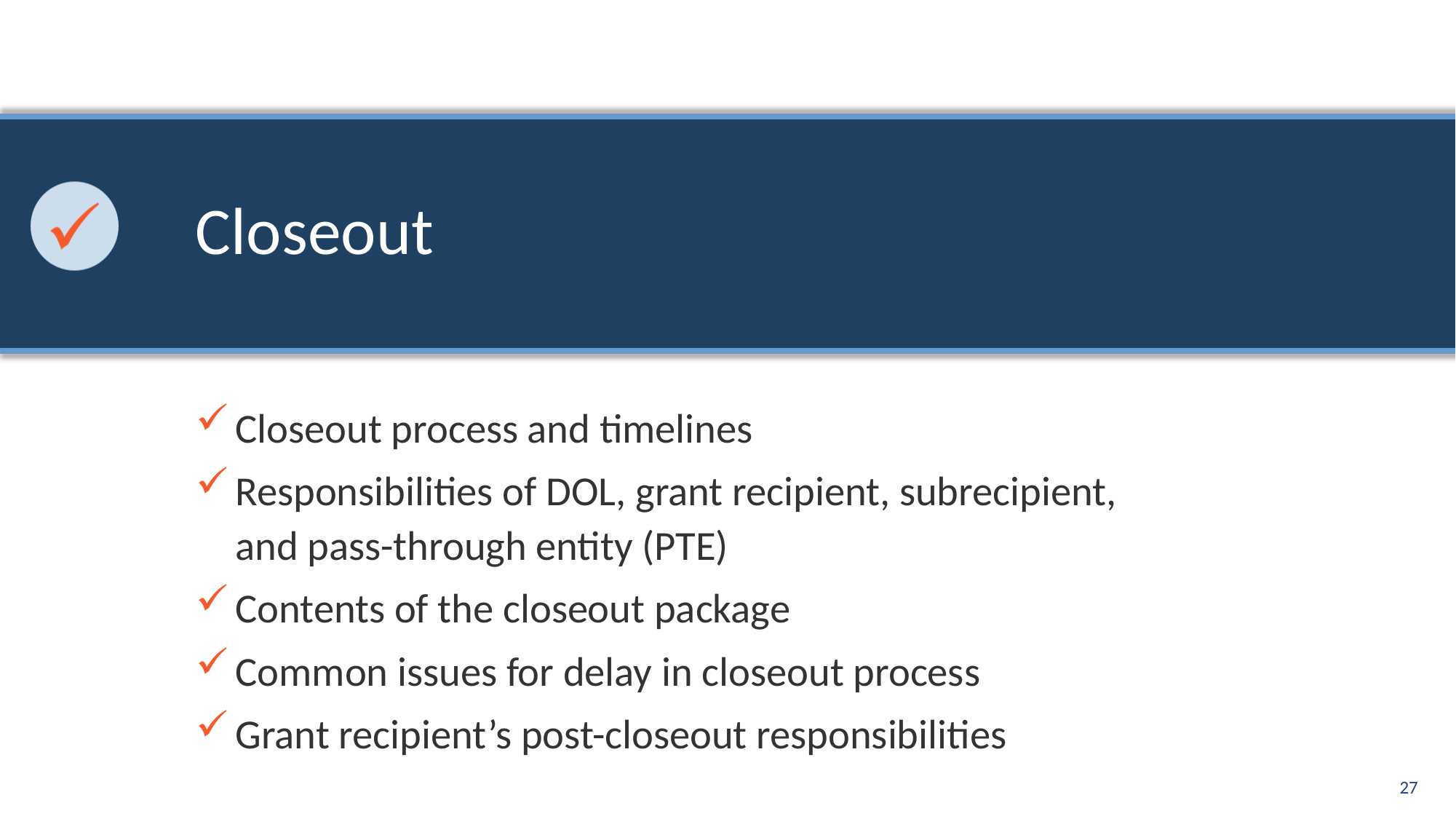

# Closeout
Closeout process and timelines
Responsibilities of DOL, grant recipient, subrecipient, and pass-through entity (PTE)
Contents of the closeout package
Common issues for delay in closeout process
Grant recipient’s post-closeout responsibilities
27